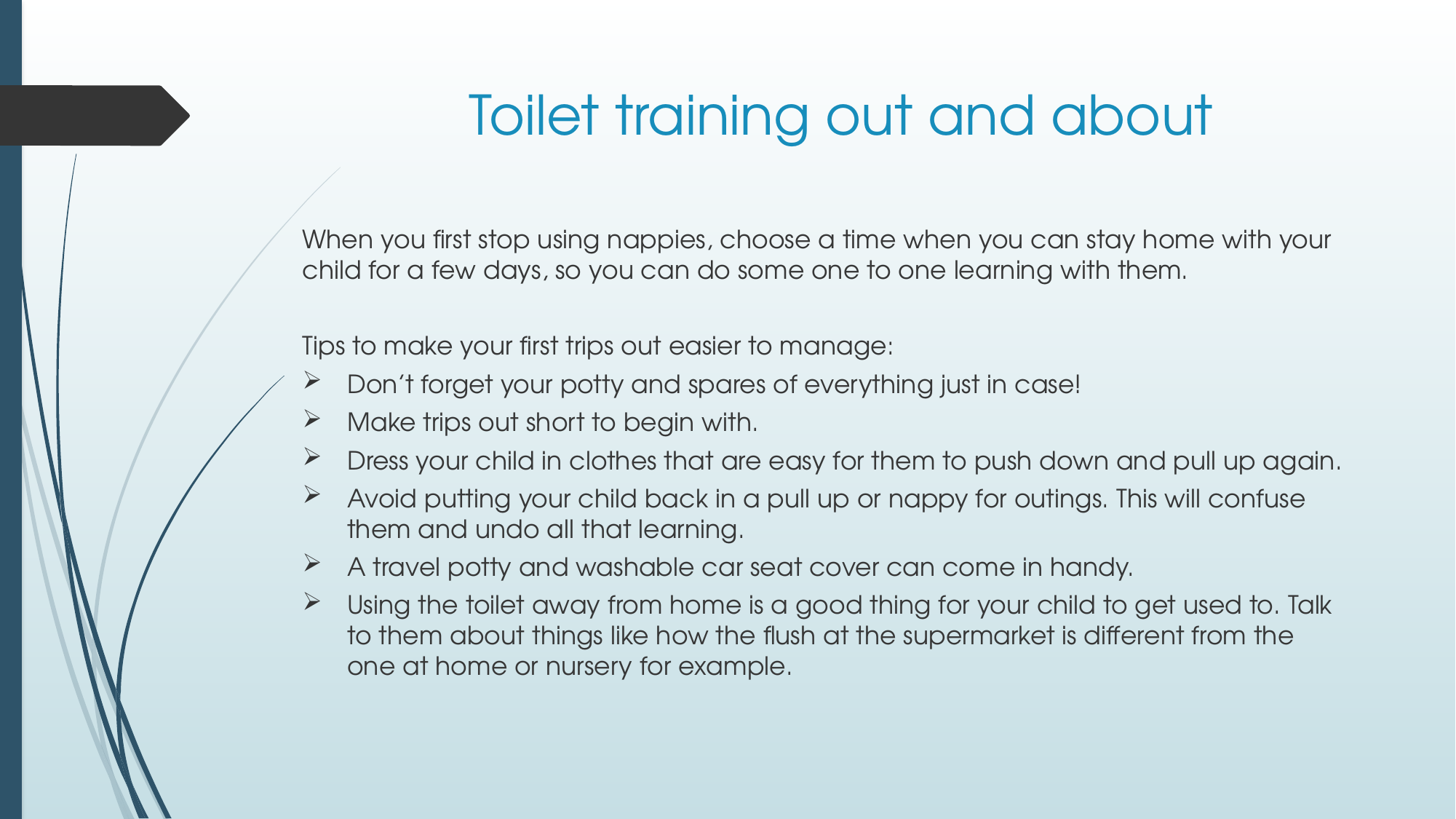

# Toilet training out and about
When you first stop using nappies, choose a time when you can stay home with your child for a few days, so you can do some one to one learning with them.

Tips to make your first trips out easier to manage:
Don’t forget your potty and spares of everything just in case!
Make trips out short to begin with.
Dress your child in clothes that are easy for them to push down and pull up again.
Avoid putting your child back in a pull up or nappy for outings. This will confuse them and undo all that learning.
A travel potty and washable car seat cover can come in handy.
Using the toilet away from home is a good thing for your child to get used to. Talk to them about things like how the flush at the supermarket is different from the one at home or nursery for example.